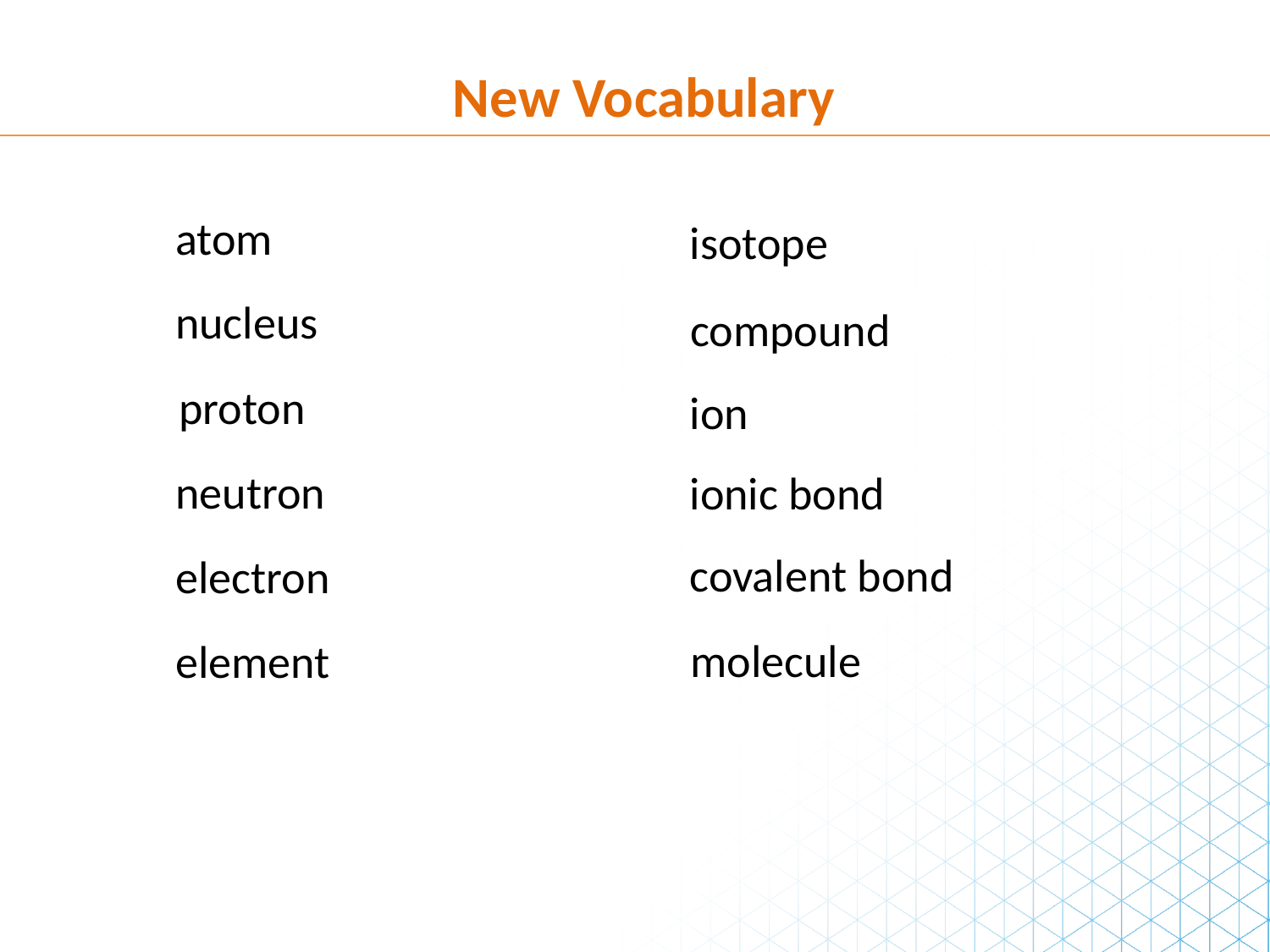

New Vocabulary
atom
isotope
nucleus
compound
proton
ion
neutron
ionic bond
covalent bond
electron
molecule
element